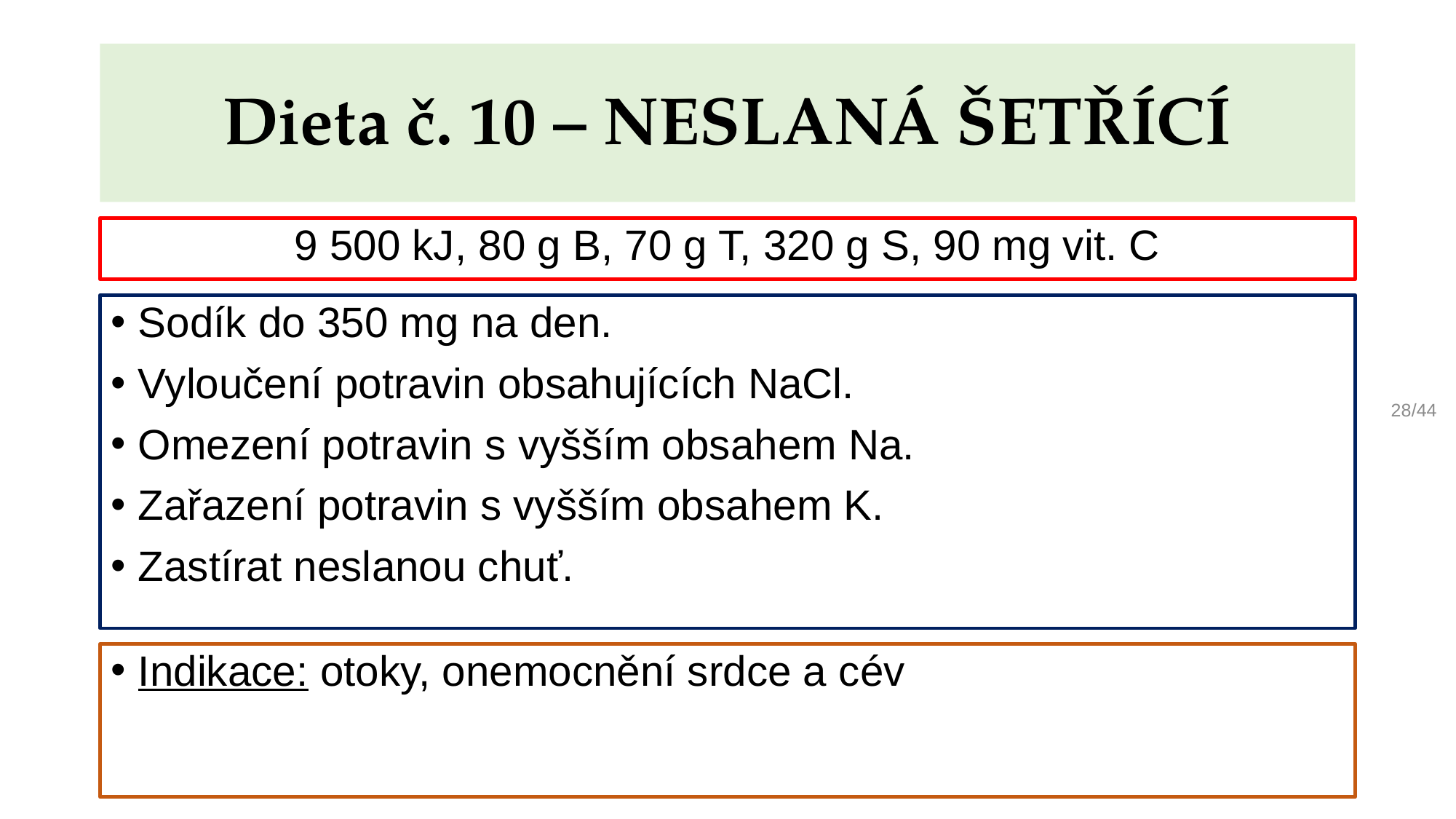

# Dieta č. 10 – NESLANÁ ŠETŘÍCÍ
9 500 kJ, 80 g B, 70 g T, 320 g S, 90 mg vit. C

Sodík do 350 mg na den.
Vyloučení potravin obsahujících NaCl.
Omezení potravin s vyšším obsahem Na.
Zařazení potravin s vyšším obsahem K.
Zastírat neslanou chuť.
28/44
Indikace: otoky, onemocnění srdce a cév